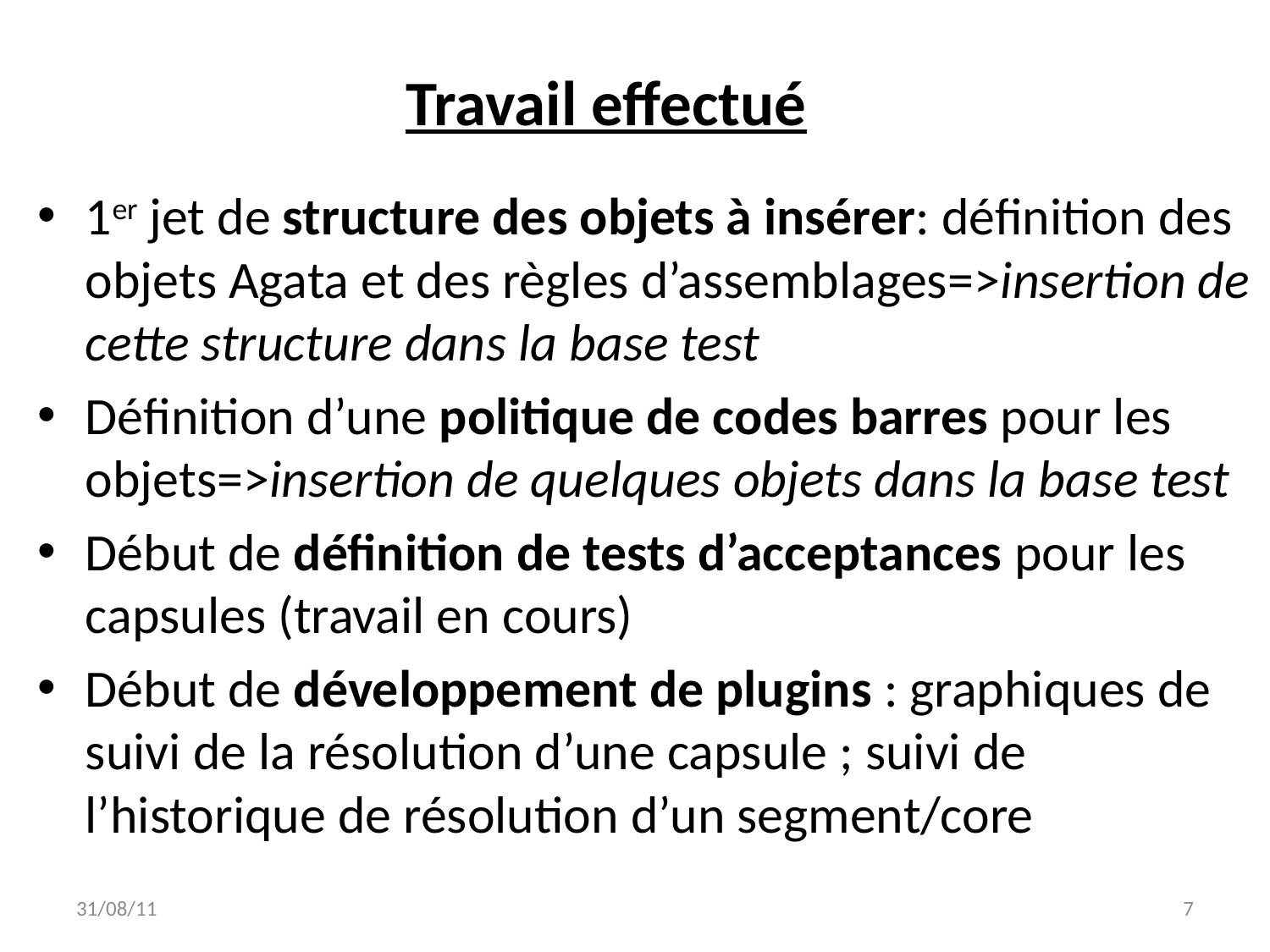

# Travail effectué
1er jet de structure des objets à insérer: définition des objets Agata et des règles d’assemblages=>insertion de cette structure dans la base test
Définition d’une politique de codes barres pour les objets=>insertion de quelques objets dans la base test
Début de définition de tests d’acceptances pour les capsules (travail en cours)
Début de développement de plugins : graphiques de suivi de la résolution d’une capsule ; suivi de l’historique de résolution d’un segment/core

31/08/11
7